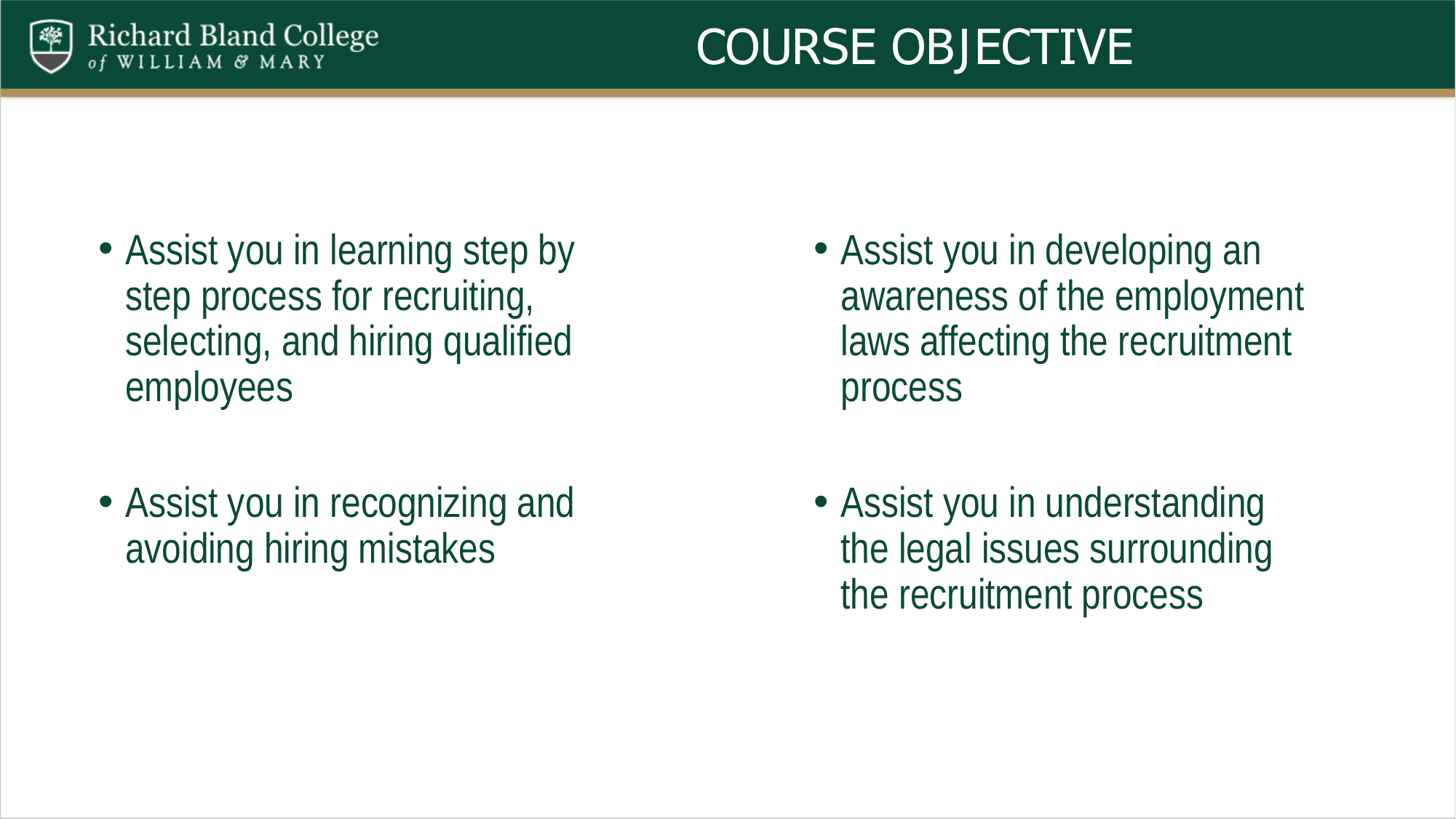

# Course objective
Assist you in learning step by step process for recruiting, selecting, and hiring qualified employees

Assist you in recognizing and avoiding hiring mistakes

Assist you in developing an awareness of the employment laws affecting the recruitment process

Assist you in understanding the legal issues surrounding the recruitment process